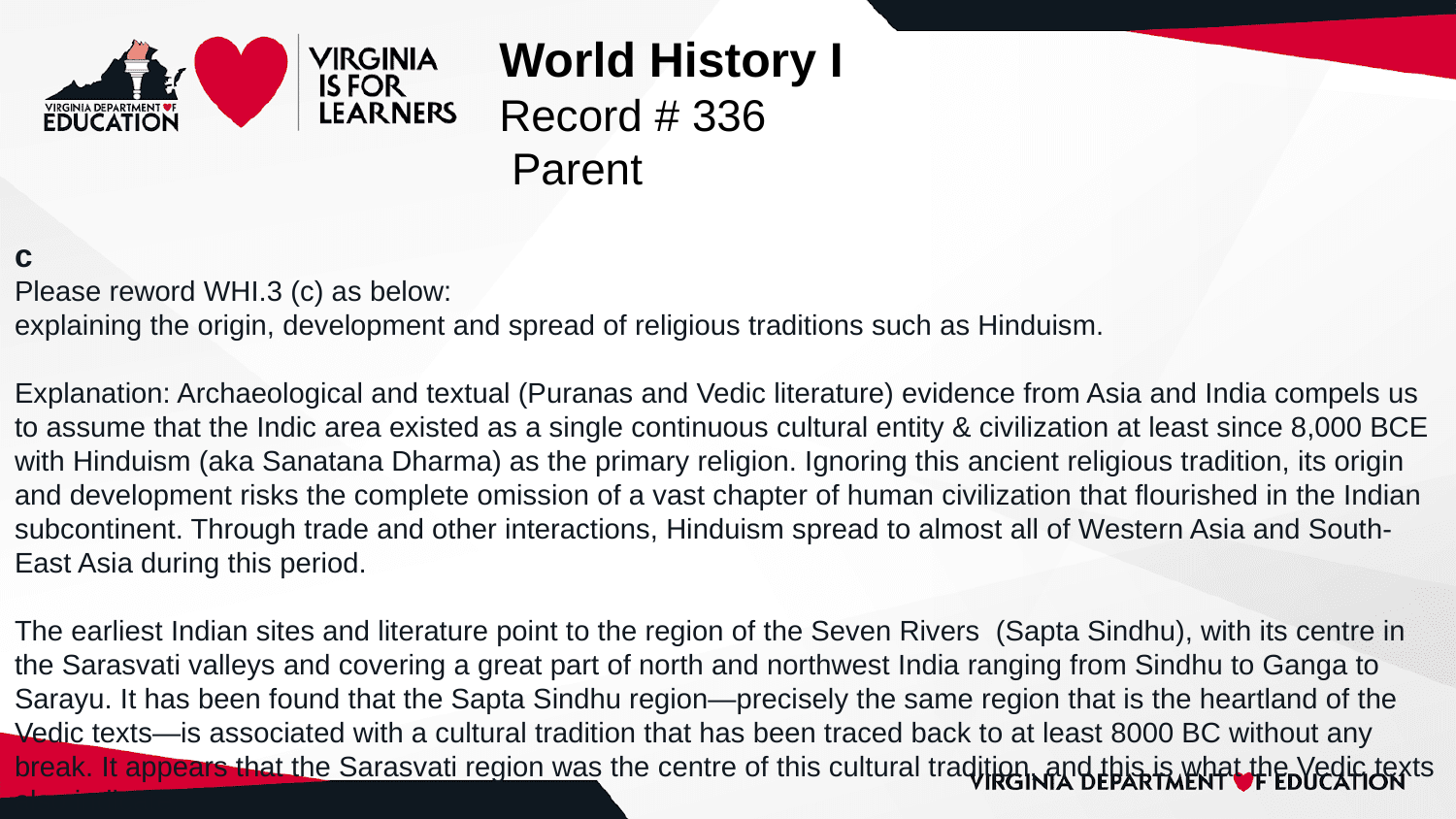

# World History I
Record # 336
 Parent

c
Please reword WHI.3 (c) as below:
explaining the origin, development and spread of religious traditions such as Hinduism.

Explanation: Archaeological and textual (Puranas and Vedic literature) evidence from Asia and India compels us to assume that the Indic area existed as a single continuous cultural entity & civilization at least since 8,000 BCE with Hinduism (aka Sanatana Dharma) as the primary religion. Ignoring this ancient religious tradition, its origin and development risks the complete omission of a vast chapter of human civilization that flourished in the Indian subcontinent. Through trade and other interactions, Hinduism spread to almost all of Western Asia and South-East Asia during this period.

The earliest Indian sites and literature point to the region of the Seven Rivers  (Sapta Sindhu), with its centre in the Sarasvati valleys and covering a great part of north and northwest India ranging from Sindhu to Ganga to Sarayu. It has been found that the Sapta Sindhu region—precisely the same region that is the heartland of the Vedic texts—is associated with a cultural tradition that has been traced back to at least 8000 BC without any break. It appears that the Sarasvati region was the centre of this cultural tradition, and this is what the Vedic texts also indicate.